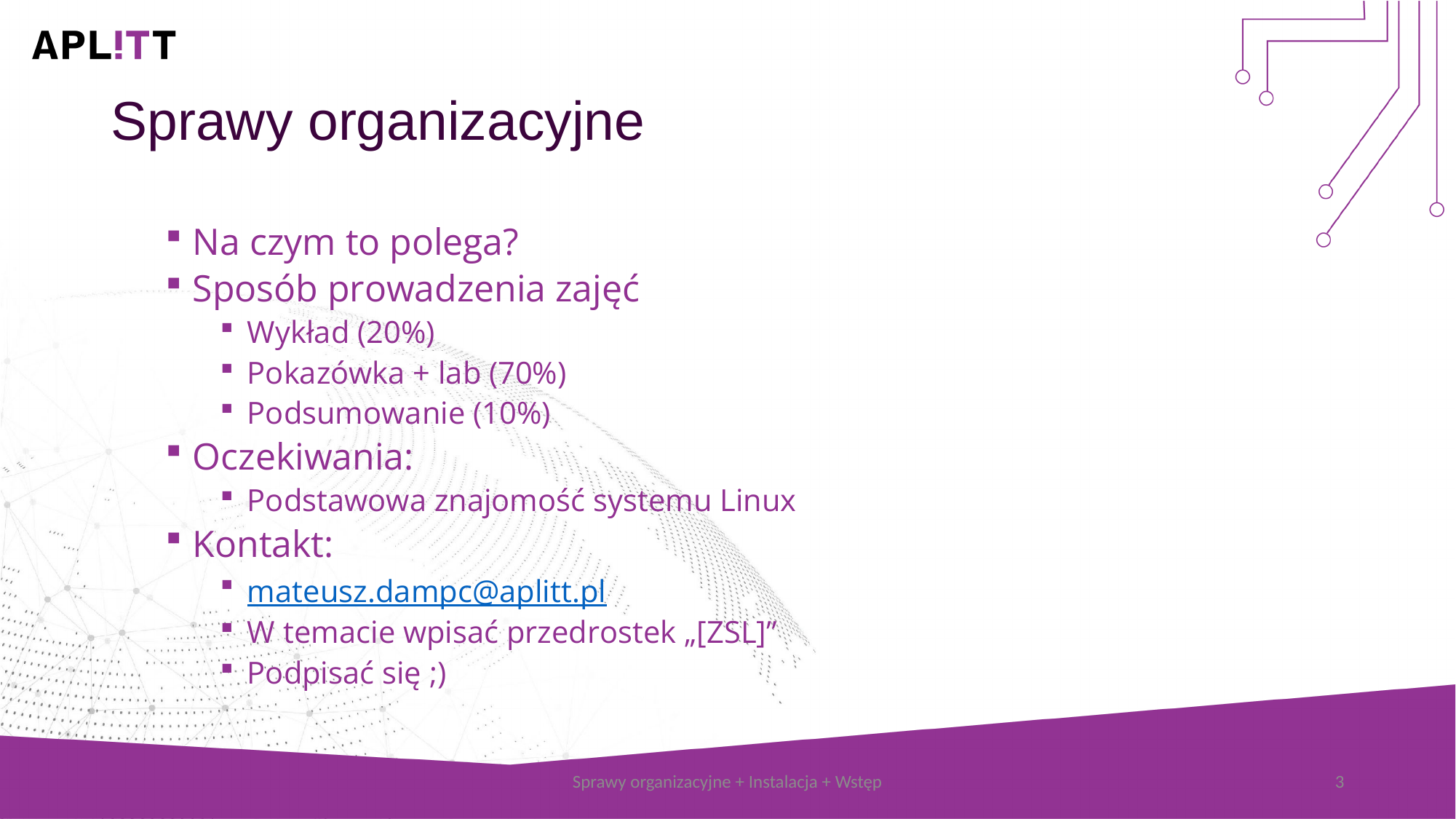

# Sprawy organizacyjne
Na czym to polega?
Sposób prowadzenia zajęć
Wykład (20%)
Pokazówka + lab (70%)
Podsumowanie (10%)
Oczekiwania:
Podstawowa znajomość systemu Linux
Kontakt:
mateusz.dampc@aplitt.pl
W temacie wpisać przedrostek „[ZSL]”
Podpisać się ;)
Sprawy organizacyjne + Instalacja + Wstęp
3